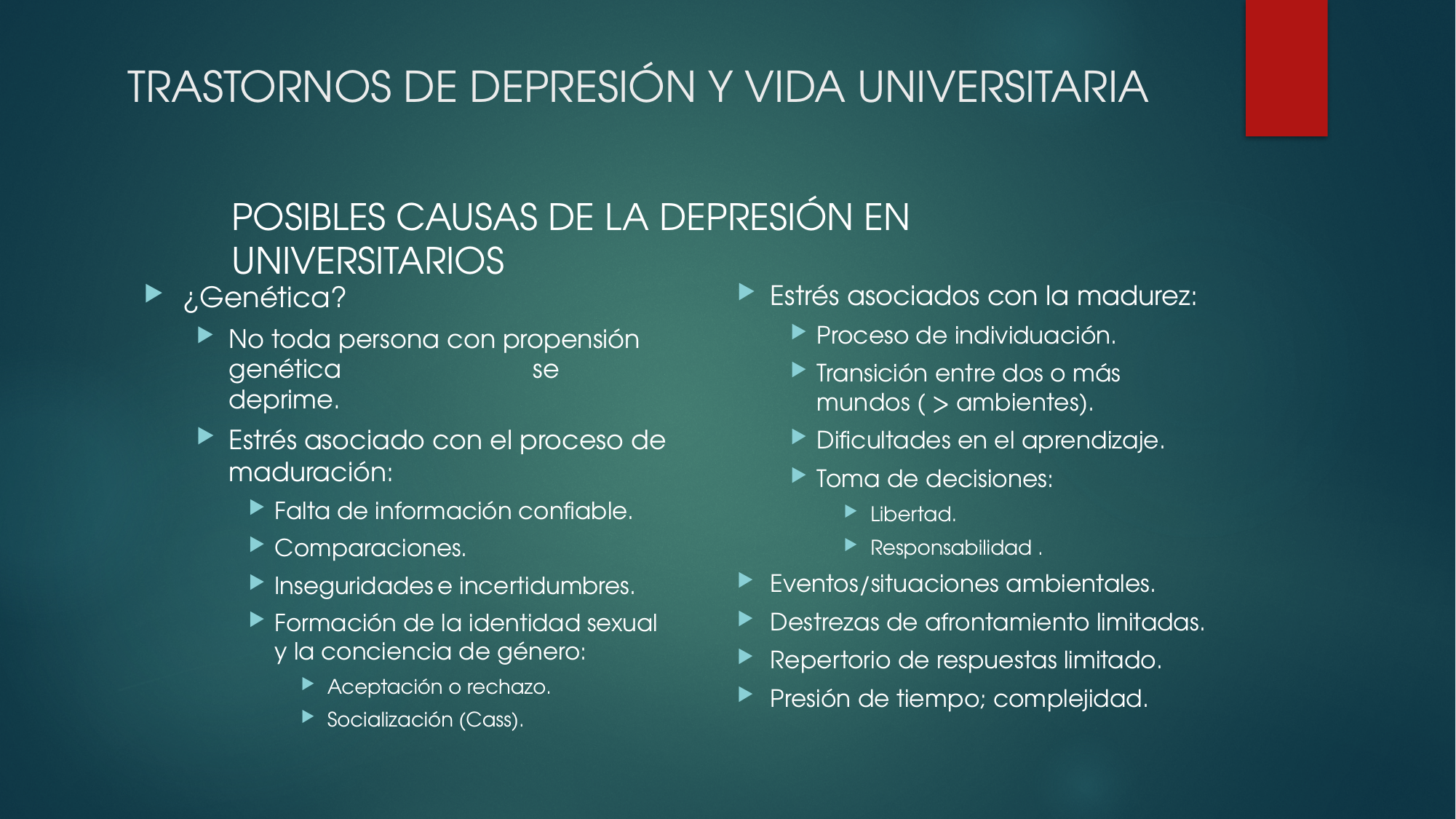

# trastornos de depresión y vida universitaria
Posibles causas de la depresión en universitarios
Estrés asociados con la madurez:
Proceso de individuación.
Transición entre dos o más mundos ( > ambientes).
Dificultades en el aprendizaje.
Toma de decisiones:
Libertad.
Responsabilidad .
Eventos/situaciones ambientales.
Destrezas de afrontamiento limitadas.
Repertorio de respuestas limitado.
Presión de tiempo; complejidad.

¿Genética?
No toda persona con propensión genética                           se deprime.
Estrés asociado con el proceso de maduración:
Falta de información confiable.
Comparaciones.
Inseguridades e incertidumbres.
Formación de la identidad sexual y la conciencia de género:
Aceptación o rechazo.
Socialización (Cass).